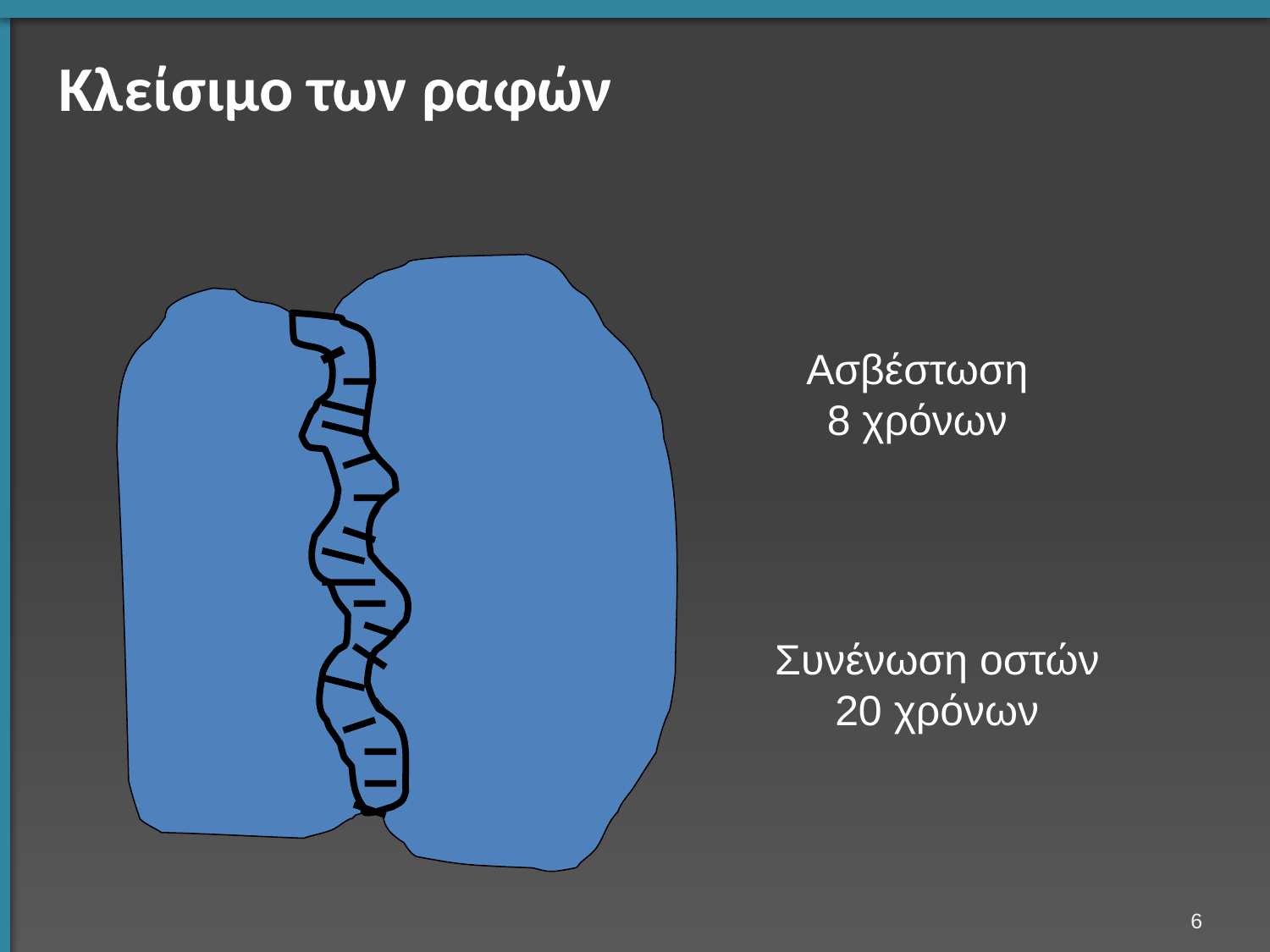

# Κλείσιμο των ραφών

Συνένωση οστών
20 χρόνων
Ασβέστωση
8 χρόνων

6